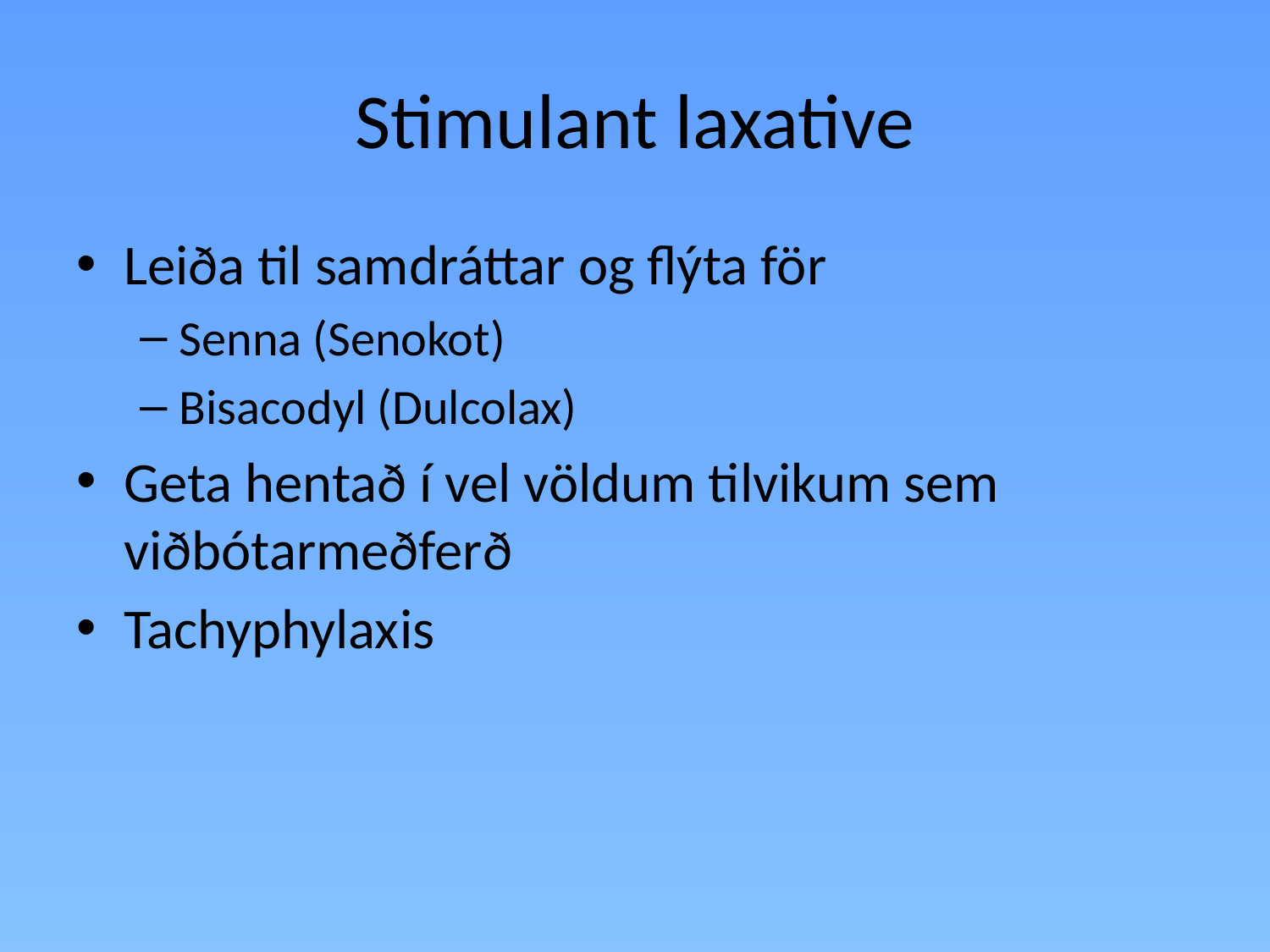

# Stimulant laxative
Leiða til samdráttar og flýta för
Senna (Senokot)
Bisacodyl (Dulcolax)
Geta hentað í vel völdum tilvikum sem viðbótarmeðferð
Tachyphylaxis